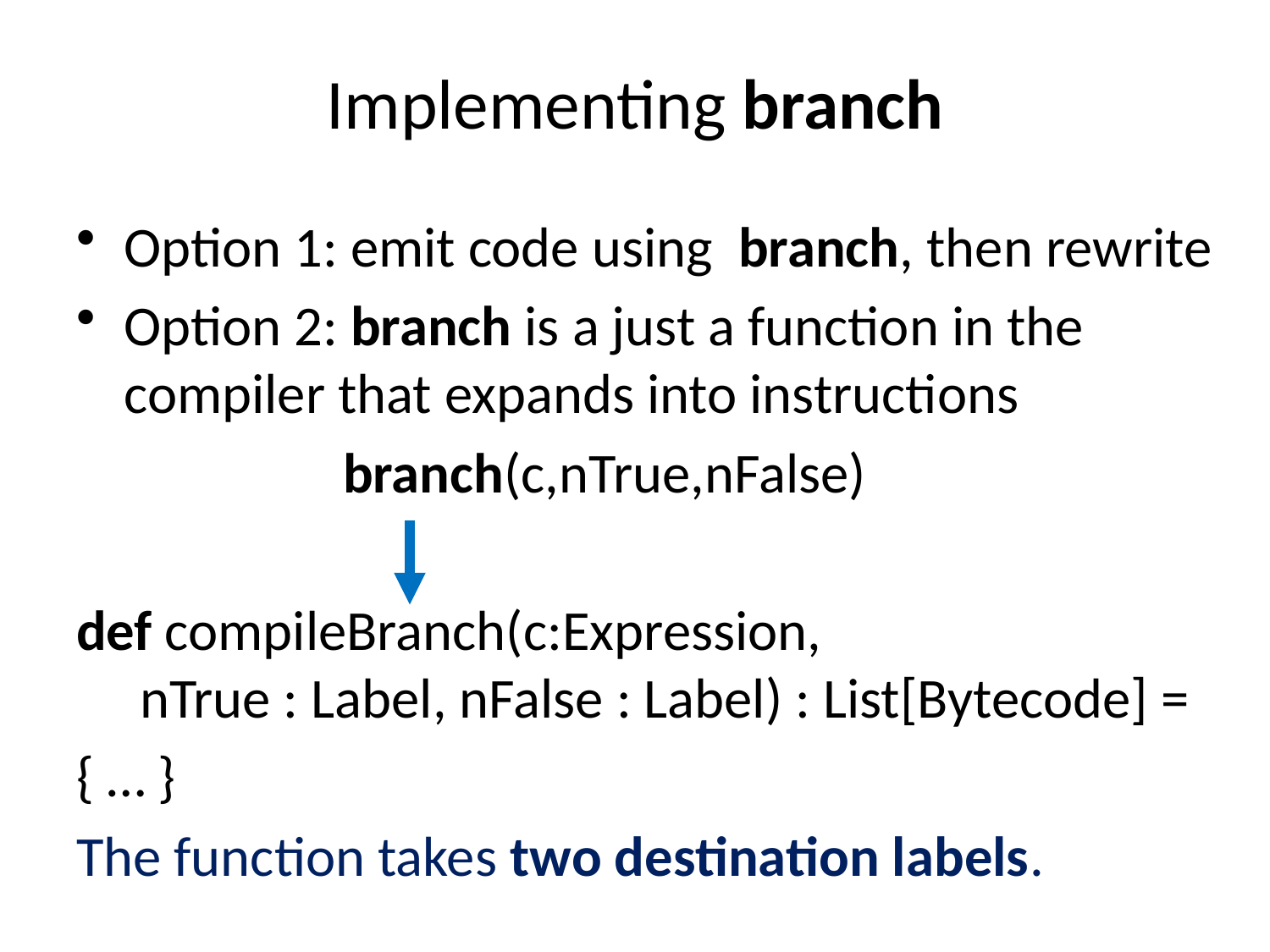

# Implementing branch
Option 1: emit code using  branch, then rewrite
Option 2: branch is a just a function in the compiler that expands into instructions
		 branch(c,nTrue,nFalse)

def compileBranch(c:Expression,
     nTrue : Label, nFalse : Label) : List[Bytecode] =
{ … }
The function takes two destination labels.